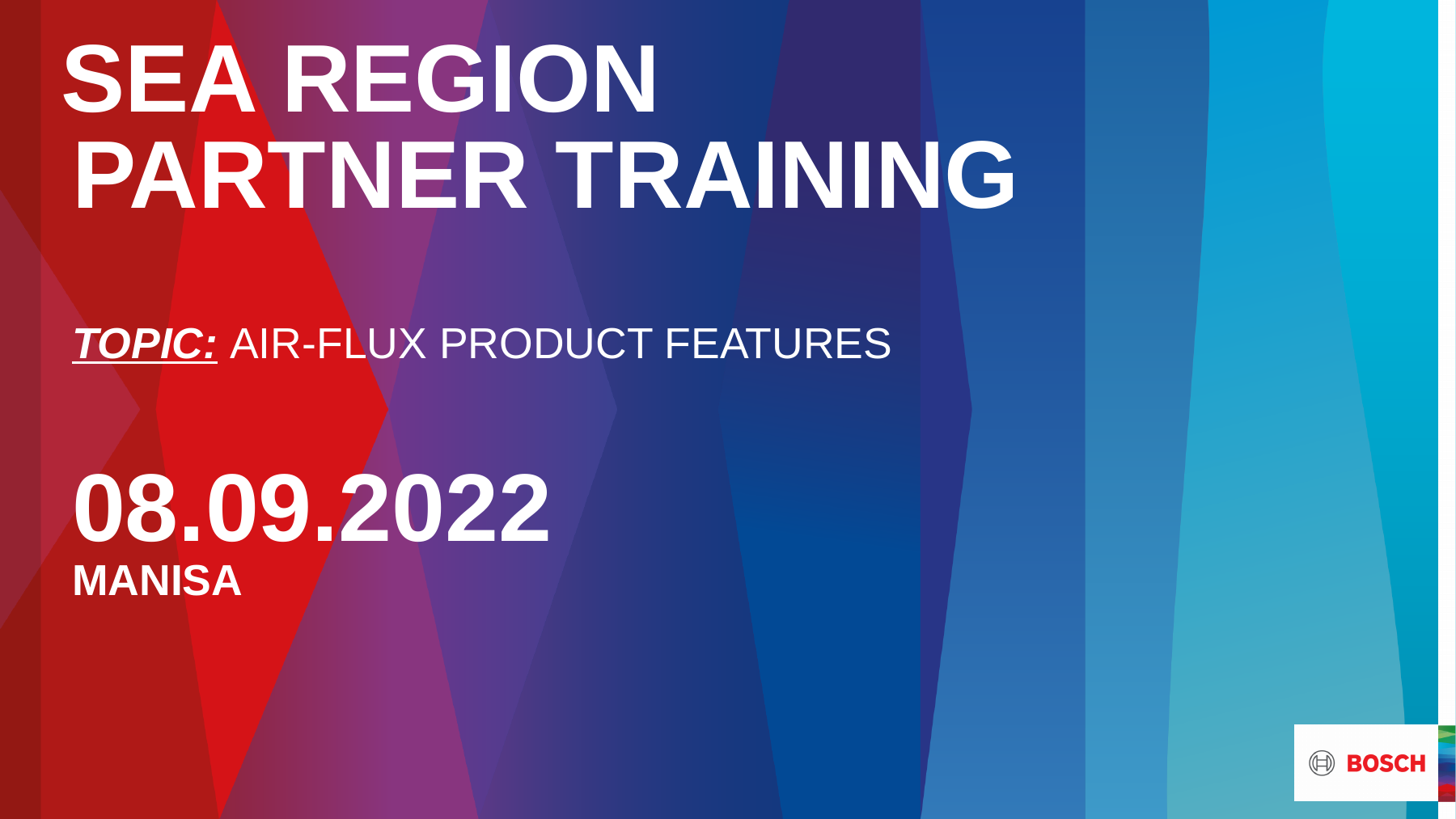

# SEA REGION PARTNER Training TOPIC: AIR-FLUX product Features 08.09.2022 Manisa